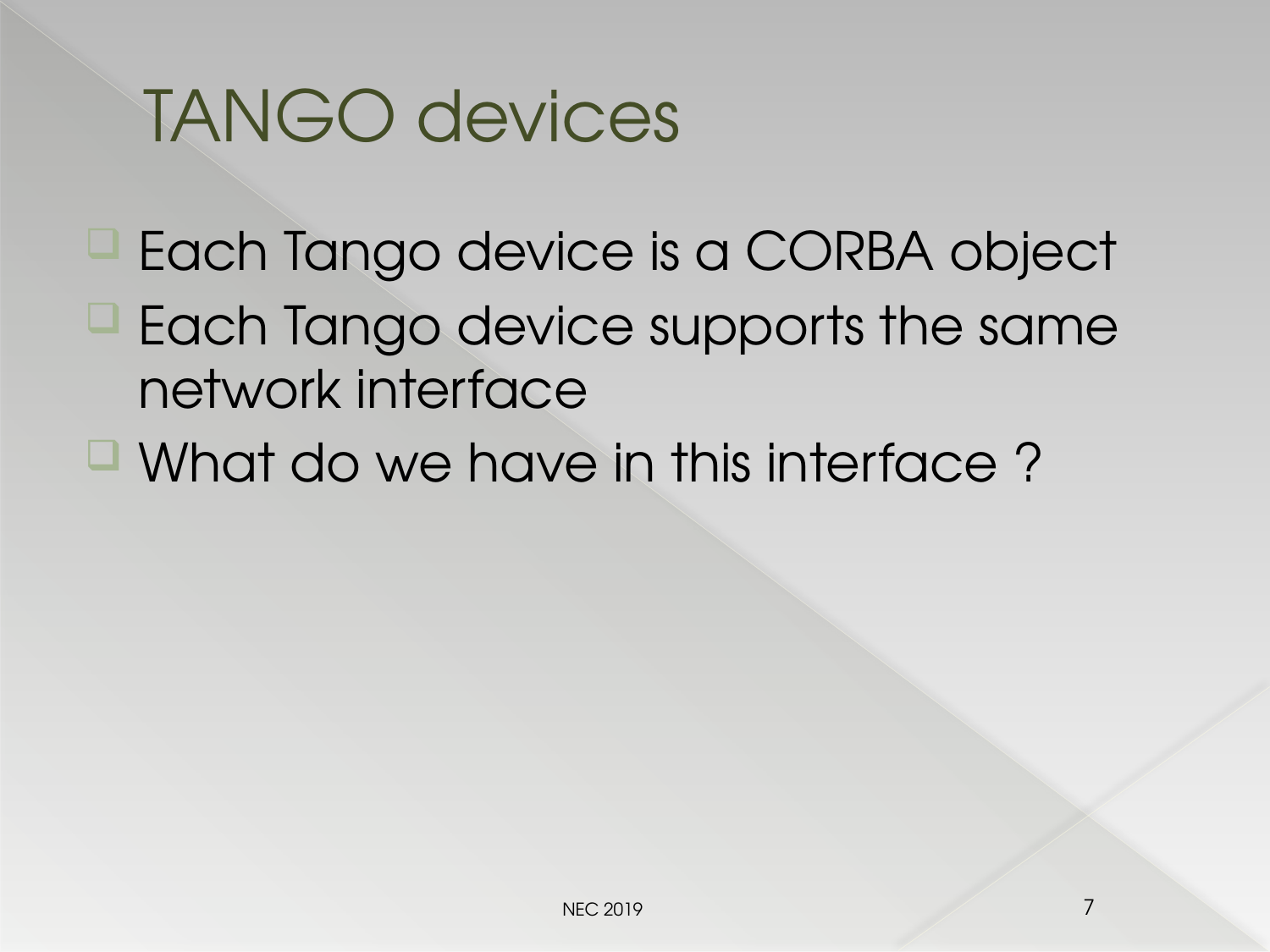

# TANGO devices
Each Tango device is a CORBA object
Each Tango device supports the same network interface
What do we have in this interface ?
7
NEC 2019